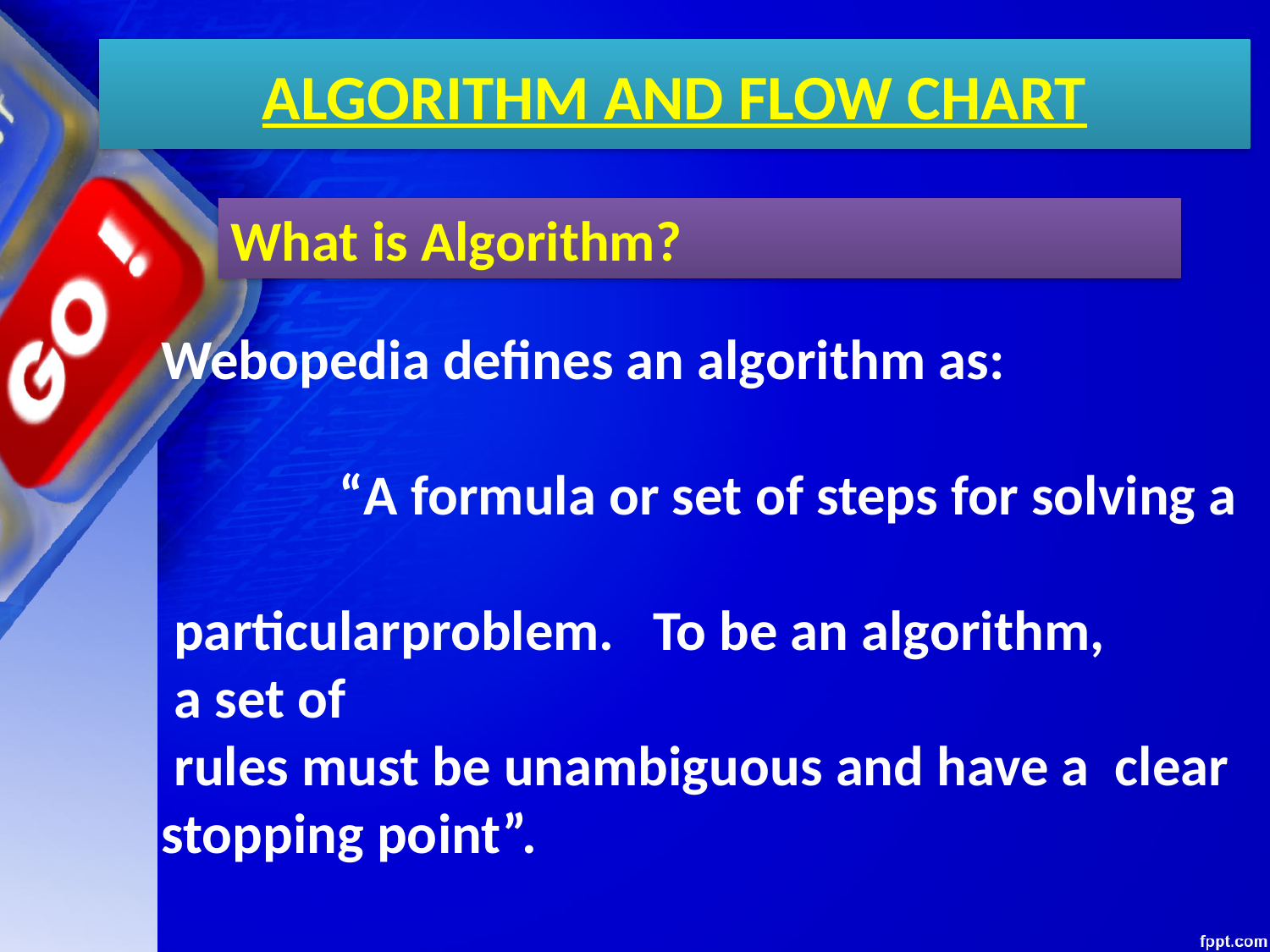

# ALGORITHM AND FLOW CHART
What is Algorithm?
Webopedia defines an algorithm as:

	    “A formula or set of steps for solving a
 particularproblem.   To be an algorithm,  a set of  rules must be unambiguous and have a  clear stopping point”.